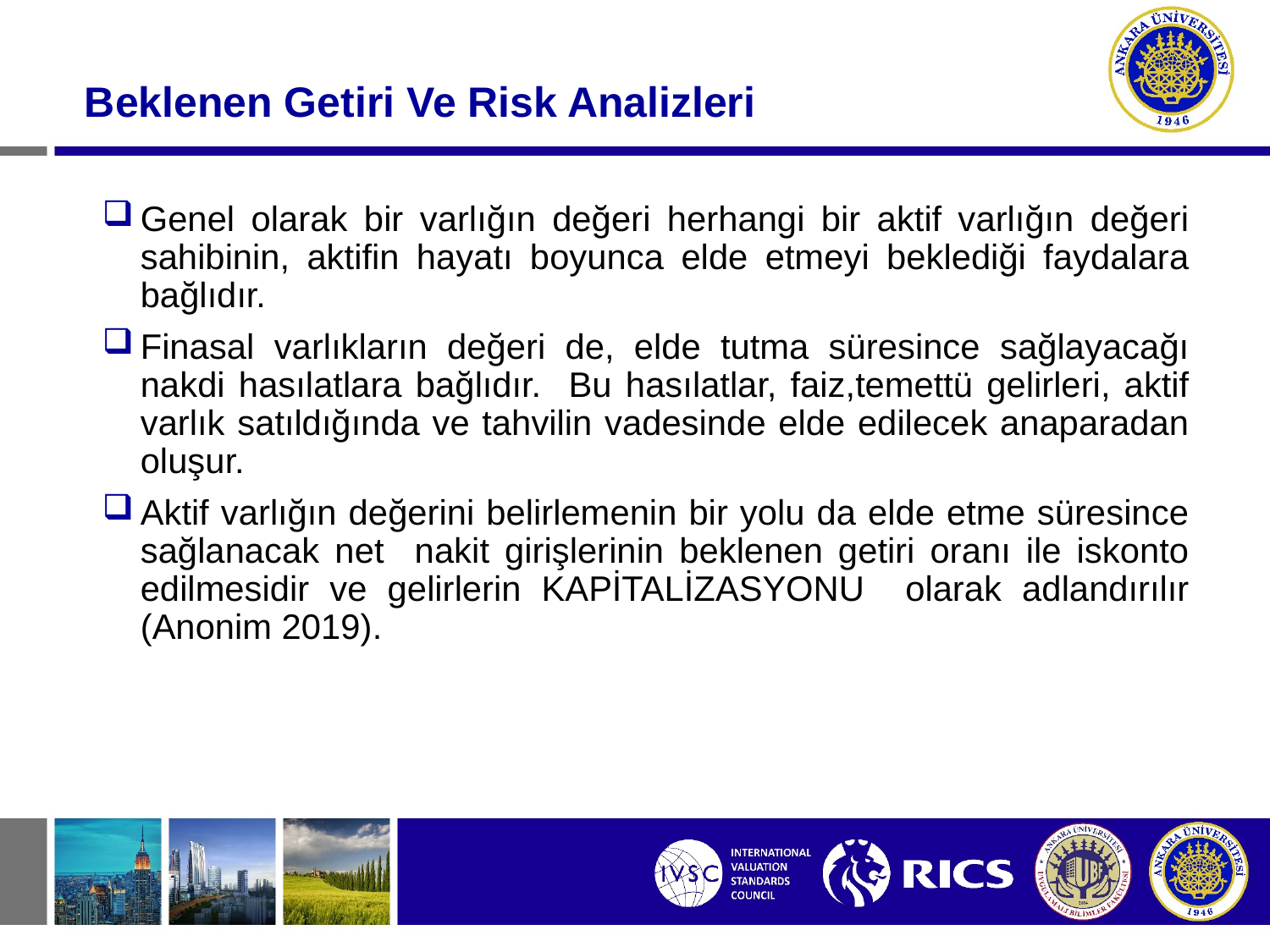

# Beklenen Getiri Ve Risk Analizleri
Genel olarak bir varlığın değeri herhangi bir aktif varlığın değeri sahibinin, aktifin hayatı boyunca elde etmeyi beklediği faydalara bağlıdır.
Finasal varlıkların değeri de, elde tutma süresince sağlayacağı nakdi hasılatlara bağlıdır.  Bu hasılatlar, faiz,temettü gelirleri, aktif varlık satıldığında ve tahvilin vadesinde elde edilecek anaparadan oluşur.
Aktif varlığın değerini belirlemenin bir yolu da elde etme süresince sağlanacak net  nakit girişlerinin beklenen getiri oranı ile iskonto edilmesidir ve gelirlerin KAPİTALİZASYONU  olarak adlandırılır (Anonim 2019).